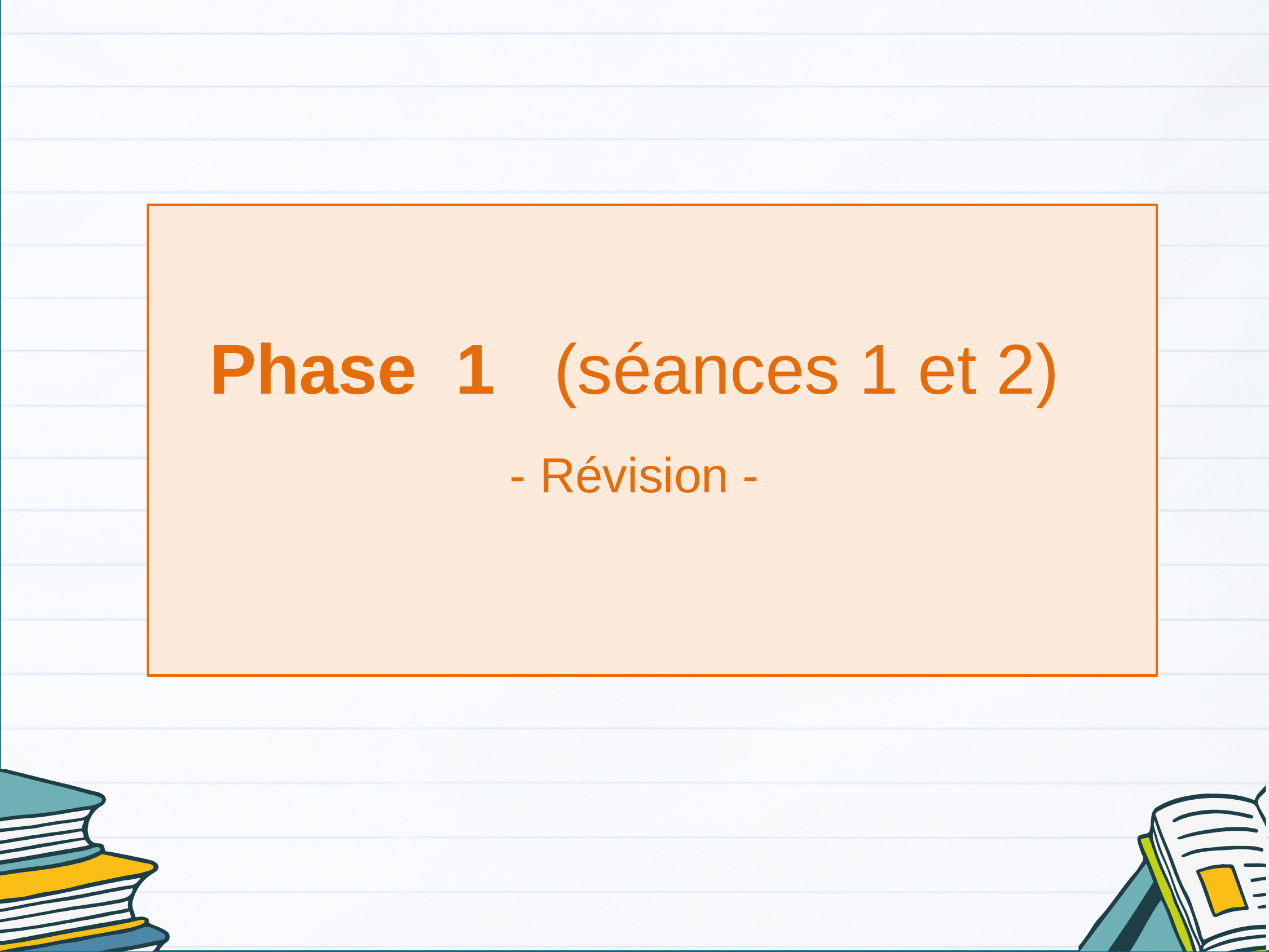

Phase  1   (séances 1 et 2)
- Révision -